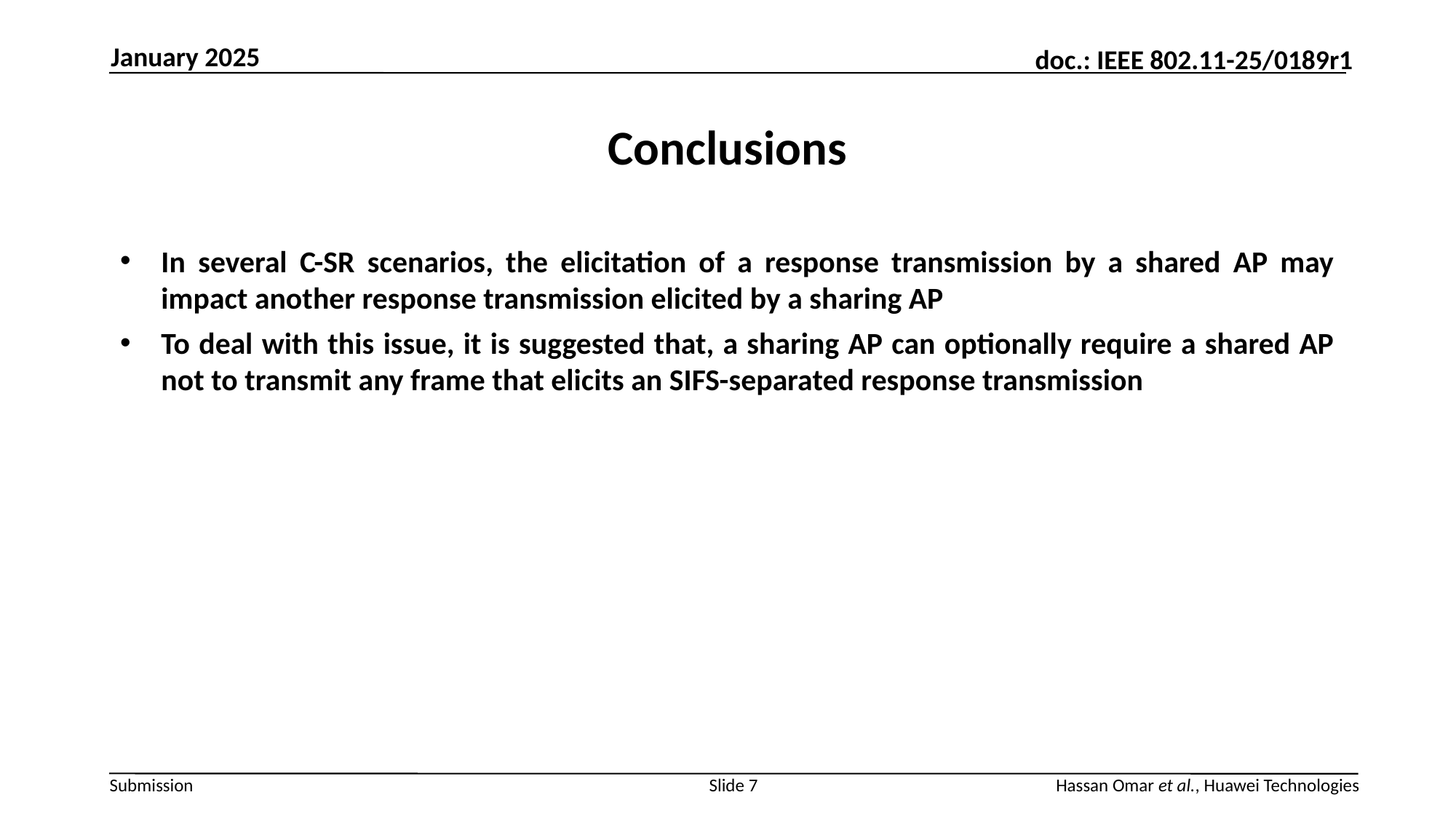

January 2025
# Conclusions
In several C-SR scenarios, the elicitation of a response transmission by a shared AP may impact another response transmission elicited by a sharing AP
To deal with this issue, it is suggested that, a sharing AP can optionally require a shared AP not to transmit any frame that elicits an SIFS-separated response transmission

Slide 7
Hassan Omar et al., Huawei Technologies